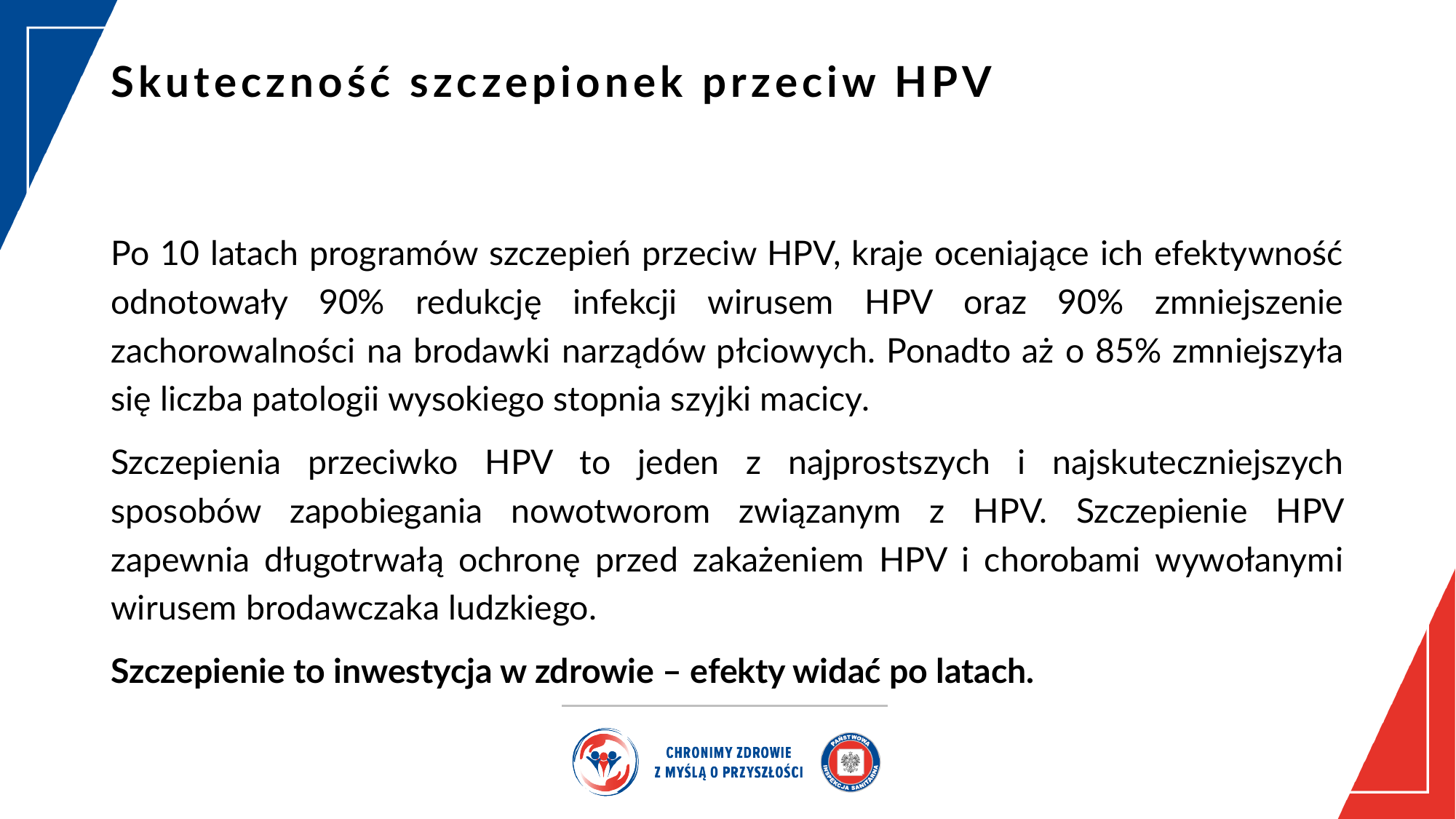

# Skuteczność szczepionek przeciw HPV
Po 10 latach programów szczepień przeciw HPV, kraje oceniające ich efektywność odnotowały 90% redukcję infekcji wirusem HPV oraz 90% zmniejszenie zachorowalności na brodawki narządów płciowych. Ponadto aż o 85% zmniejszyła się liczba patologii wysokiego stopnia szyjki macicy.
Szczepienia przeciwko HPV to jeden z najprostszych i najskuteczniejszych sposobów zapobiegania nowotworom związanym z HPV. Szczepienie HPV zapewnia długotrwałą ochronę przed zakażeniem HPV i chorobami wywołanymi wirusem brodawczaka ludzkiego.
Szczepienie to inwestycja w zdrowie – efekty widać po latach.